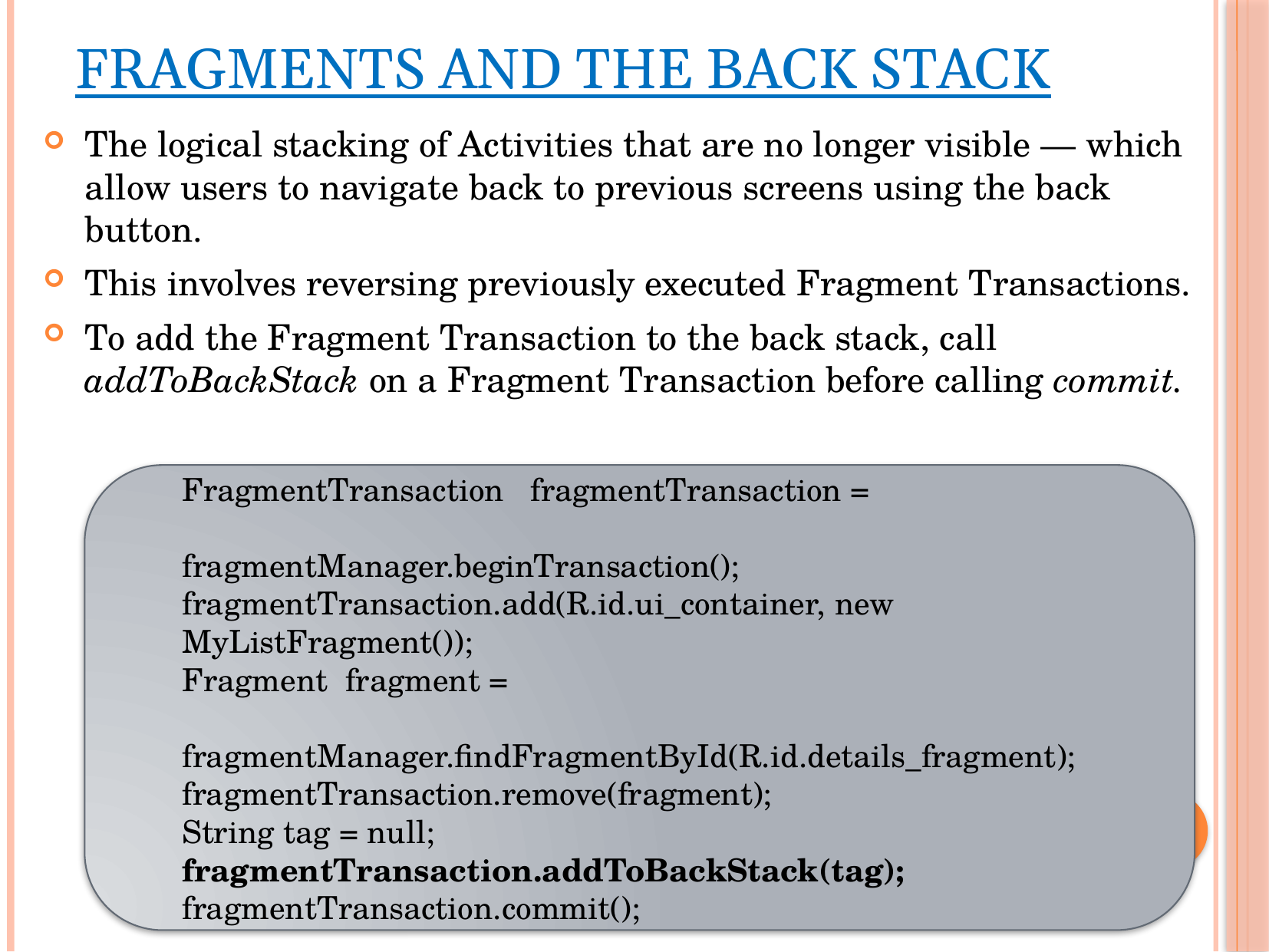

# Fragments and the Back Stack
The logical stacking of Activities that are no longer visible — which allow users to navigate back to previous screens using the back button.
This involves reversing previously executed Fragment Transactions.
To add the Fragment Transaction to the back stack, call addToBackStack on a Fragment Transaction before calling commit.
FragmentTransaction   fragmentTransaction = 						fragmentManager.beginTransaction();
fragmentTransaction.add(R.id.ui_container, new MyListFragment());
Fragment  fragment = 								fragmentManager.findFragmentById(R.id.details_fragment);
fragmentTransaction.remove(fragment);
String tag = null;
fragmentTransaction.addToBackStack(tag);
fragmentTransaction.commit();